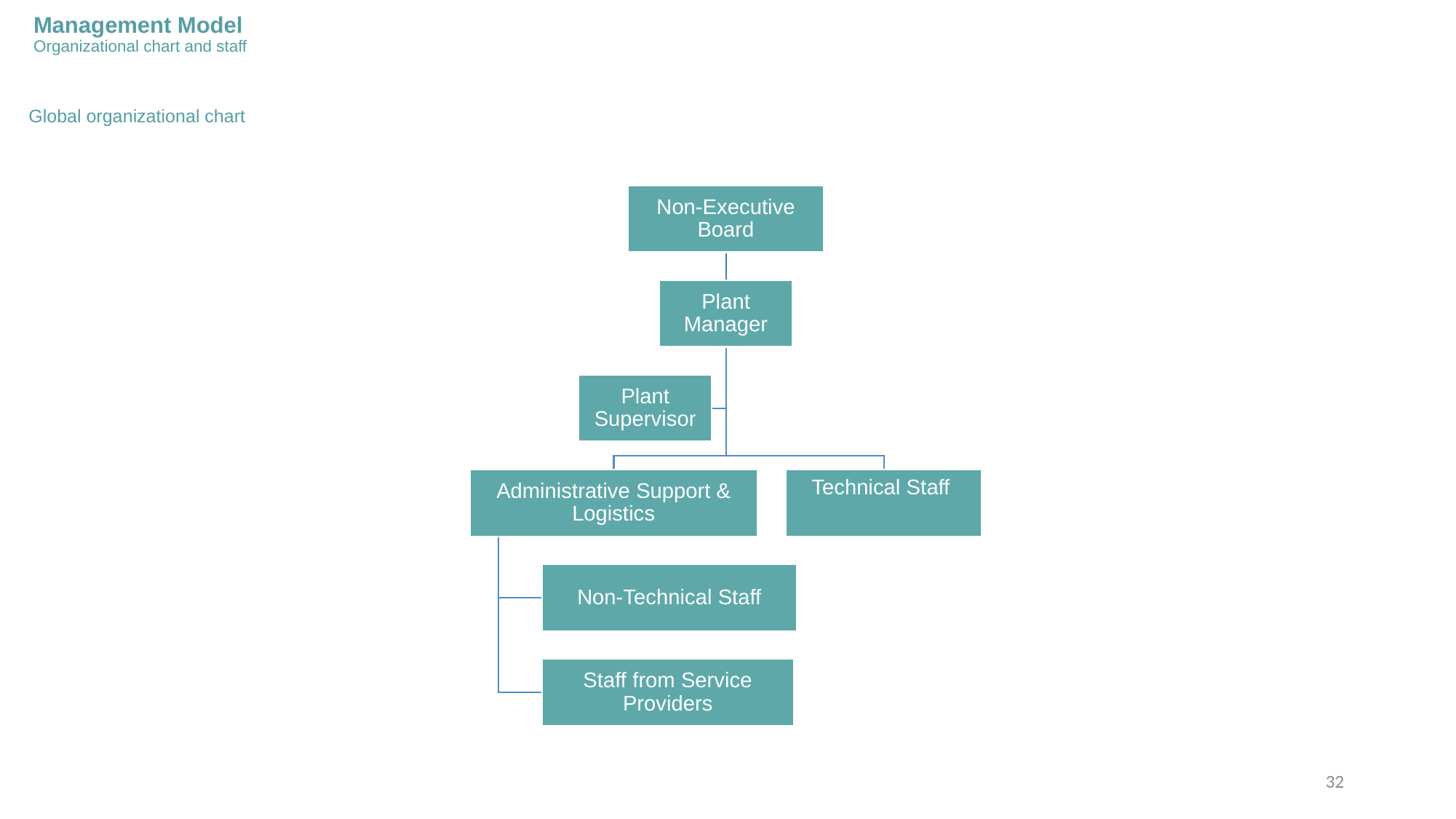

# Management Model Organizational chart and staff
Global organizational chart

Non-Executive Board
Plant Manager
Administrative Support & Logistics
Non-Technical Staff
Staff from Service Providers
Technical Staff

Plant Supervisor
32